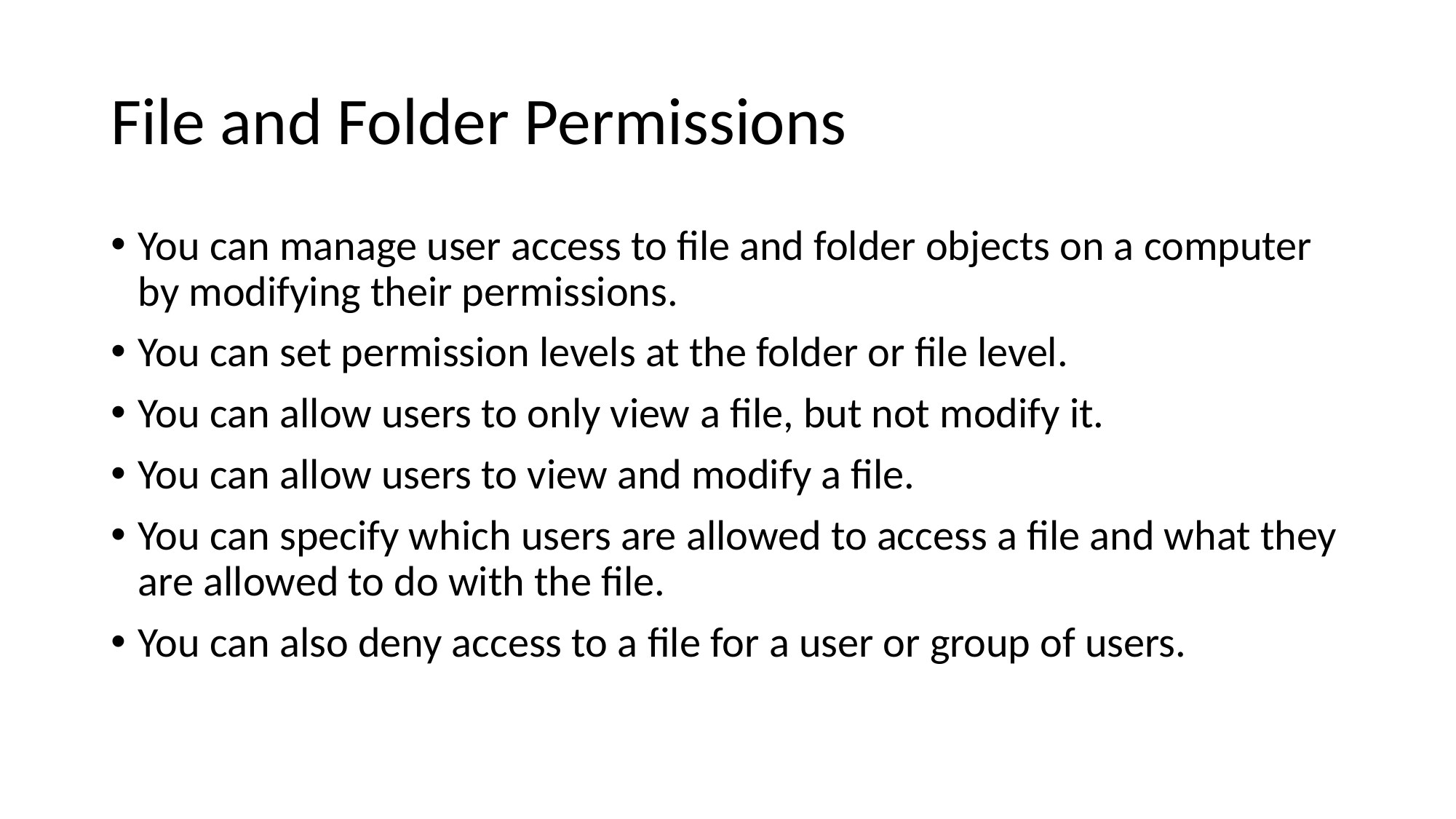

# File and Folder Permissions
You can manage user access to file and folder objects on a computer by modifying their permissions.
You can set permission levels at the folder or file level.
You can allow users to only view a file, but not modify it.
You can allow users to view and modify a file.
You can specify which users are allowed to access a file and what they are allowed to do with the file.
You can also deny access to a file for a user or group of users.